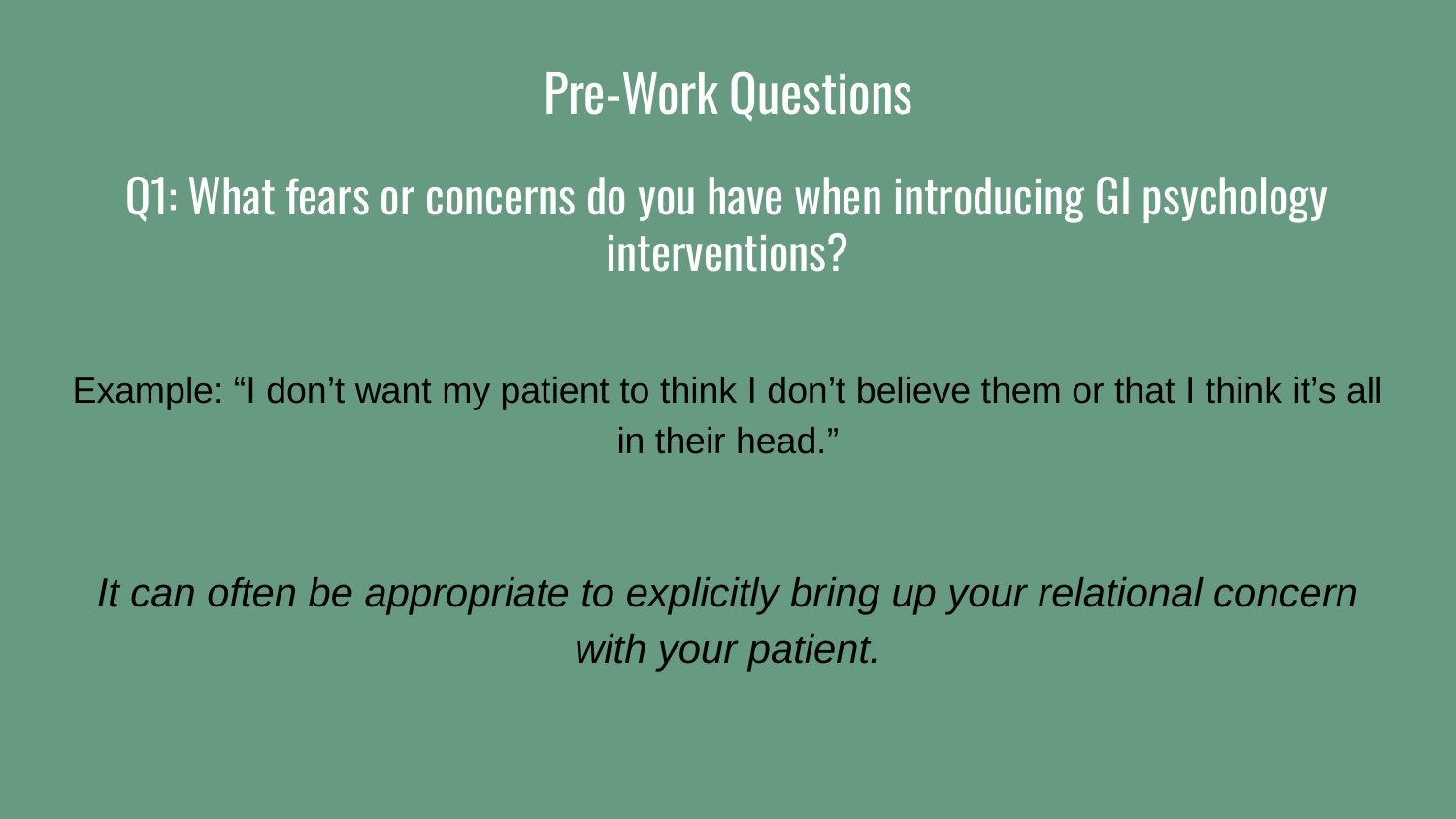

# Pre-Work Questions
Q1: What fears or concerns do you have when introducing GI psychology interventions?
Example: “I don’t want my patient to think I don’t believe them or that I think it’s all in their head.”

It can often be appropriate to explicitly bring up your relational concern with your patient.